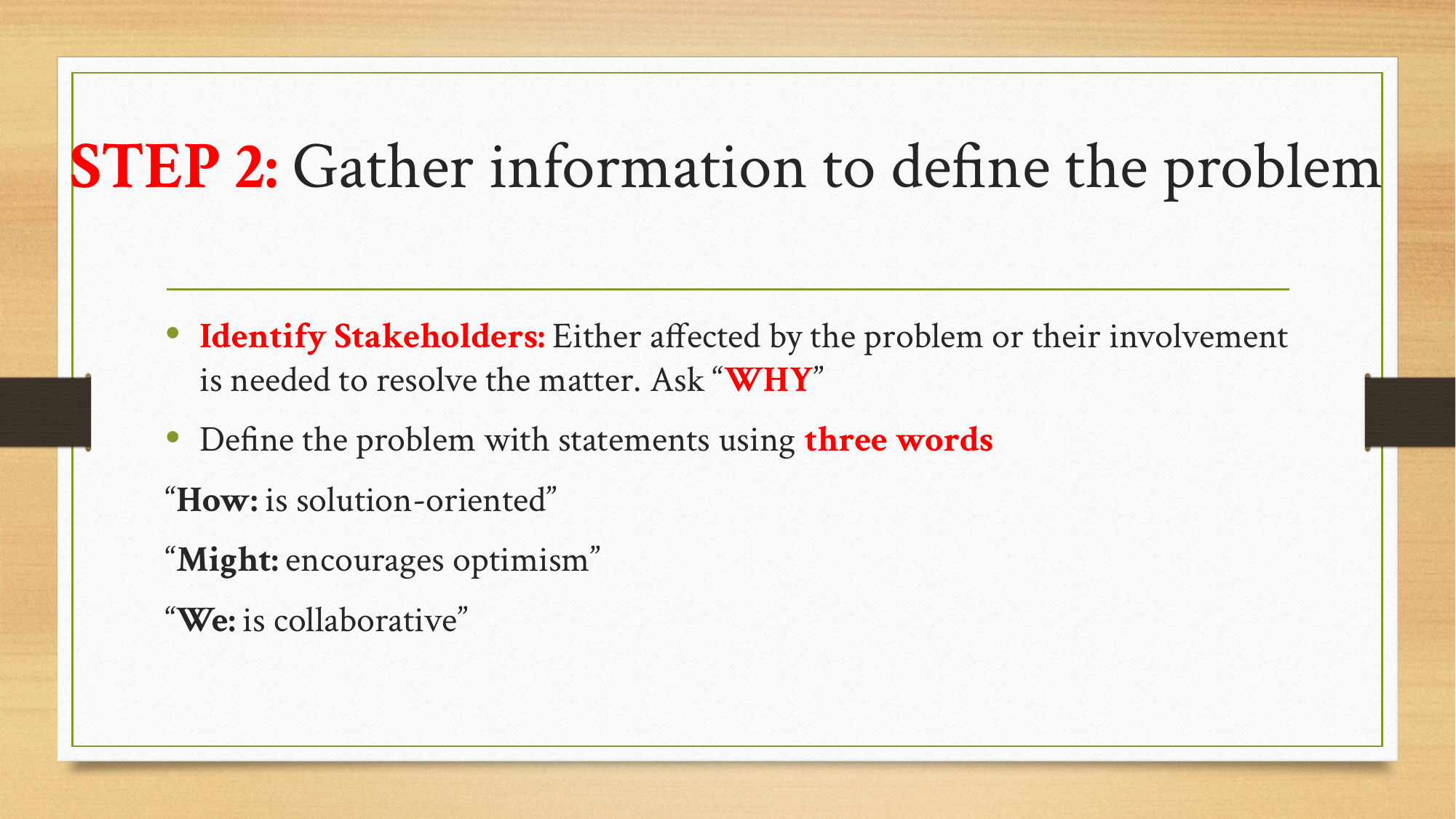

# STEP 2: Gather information to define the problem
Identify Stakeholders: Either affected by the problem or their involvement is needed to resolve the matter. Ask “WHY”
Define the problem with statements using three words
“How: is solution-oriented”
“Might: encourages optimism”
“We: is collaborative”